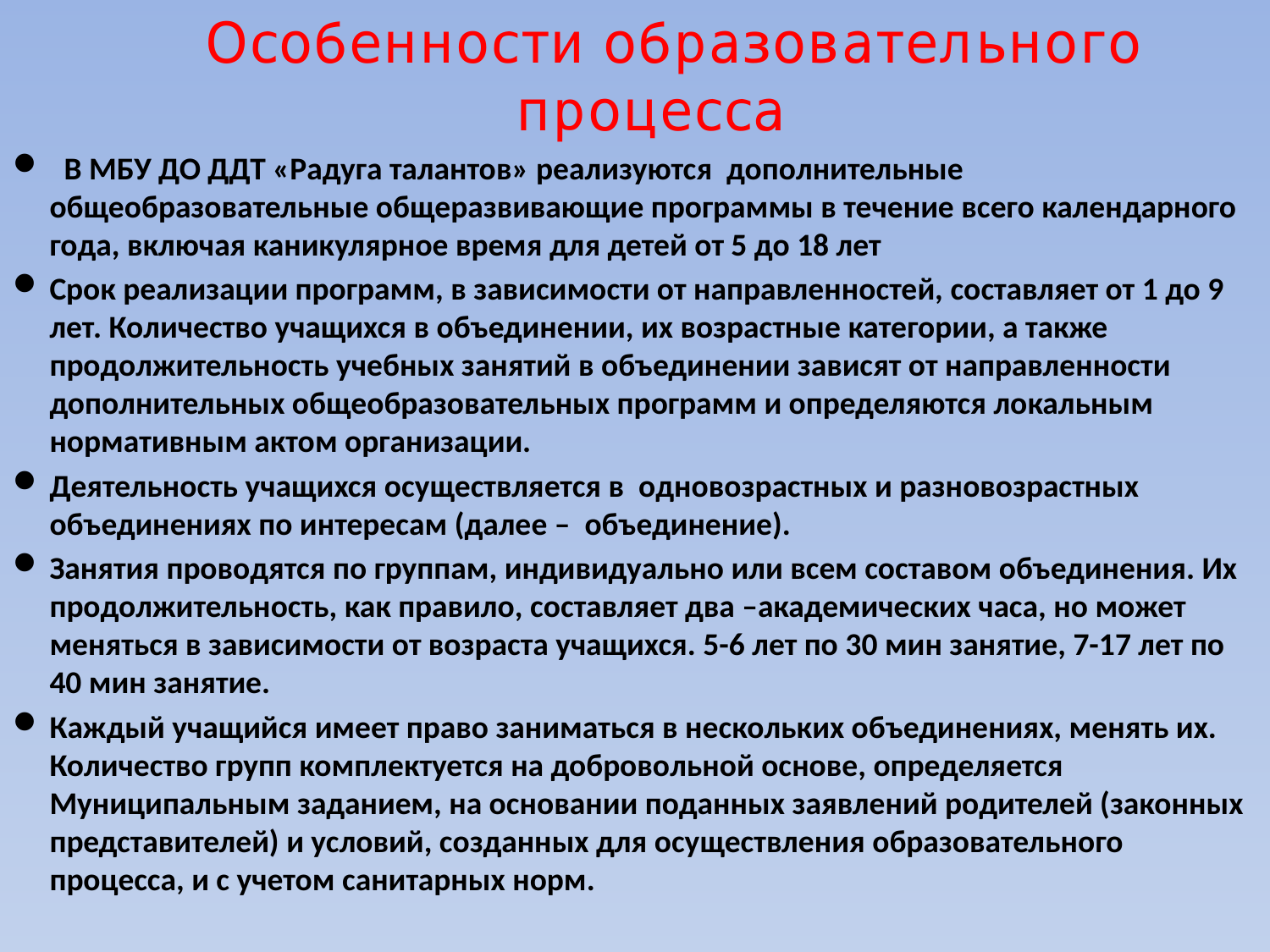

Особенности образовательного процесса
  В МБУ ДО ДДТ «Радуга талантов» реализуются  дополнительные общеобразовательные общеразвивающие программы в течение всего календарного года, включая каникулярное время для детей от 5 до 18 лет
Срок реализации программ, в зависимости от направленностей, составляет от 1 до 9 лет. Количество учащихся в объединении, их возрастные категории, а также продолжительность учебных занятий в объединении зависят от направленности дополнительных общеобразовательных программ и определяются локальным нормативным актом организации.
Деятельность учащихся осуществляется в  одновозрастных и разновозрастных объединениях по интересам (далее –  объединение).
Занятия проводятся по группам, индивидуально или всем составом объединения. Их продолжительность, как правило, составляет два –академических часа, но может меняться в зависимости от возраста учащихся. 5-6 лет по 30 мин занятие, 7-17 лет по 40 мин занятие.
Каждый учащийся имеет право заниматься в нескольких объединениях, менять их. Количество групп комплектуется на добровольной основе, определяется Муниципальным заданием, на основании поданных заявлений родителей (законных  представителей) и условий, созданных для осуществления образовательного процесса, и с учетом санитарных норм.